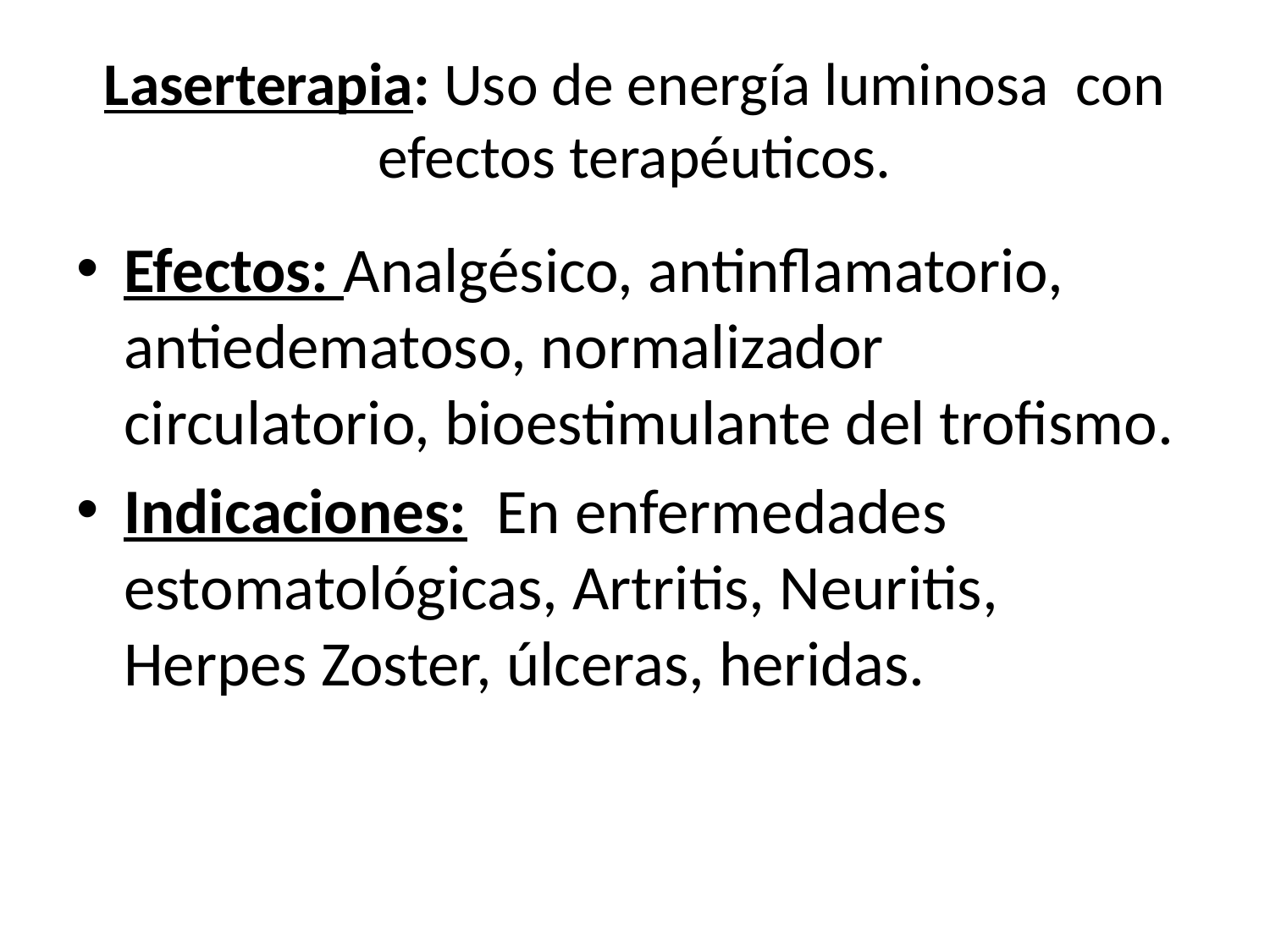

# Laserterapia: Uso de energía luminosa  con efectos terapéuticos.
Efectos: Analgésico, antinflamatorio, antiedematoso, normalizador circulatorio, bioestimulante del trofismo.
Indicaciones:  En enfermedades estomatológicas, Artritis, Neuritis, Herpes Zoster, úlceras, heridas.